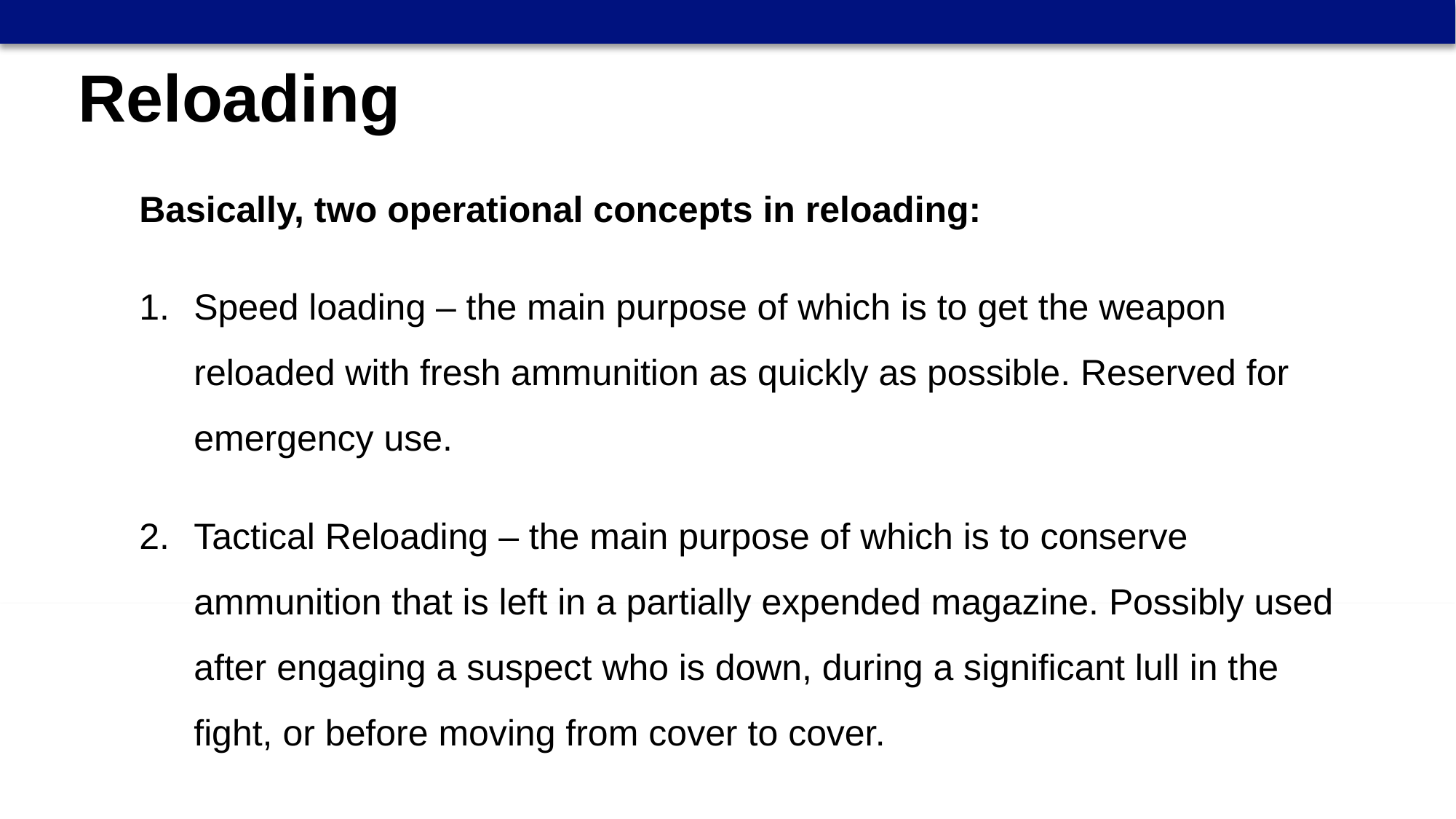

Reloading
Basically, two operational concepts in reloading:

Speed loading – the main purpose of which is to get the weapon reloaded with fresh ammunition as quickly as possible. Reserved for emergency use.

Tactical Reloading – the main purpose of which is to conserve ammunition that is left in a partially expended magazine. Possibly used after engaging a suspect who is down, during a significant lull in the fight, or before moving from cover to cover.